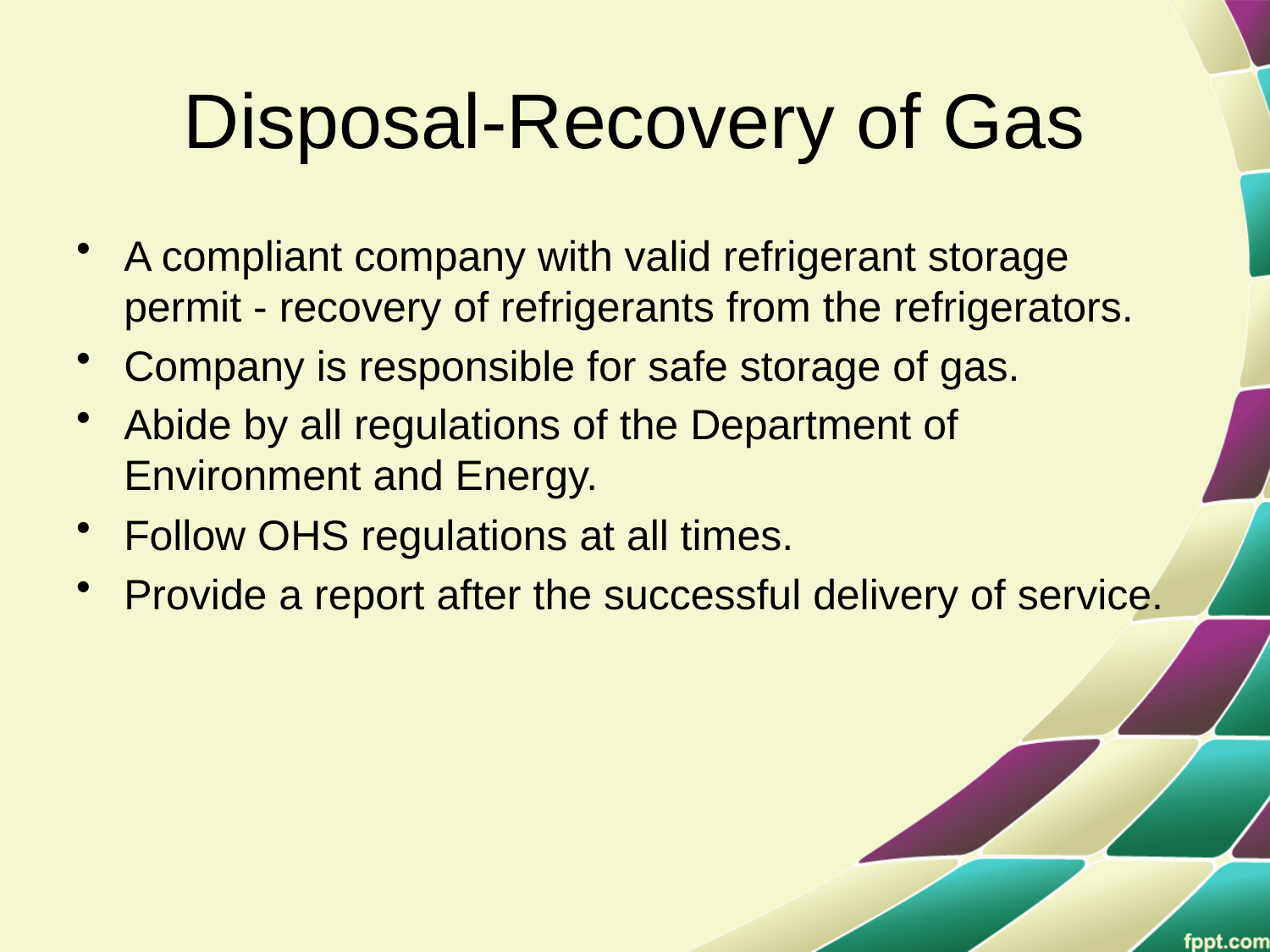

# Disposal-Recovery of Gas
A compliant company with valid refrigerant storage permit - recovery of refrigerants from the refrigerators.
Company is responsible for safe storage of gas.
Abide by all regulations of the Department of Environment and Energy.
Follow OHS regulations at all times.
Provide a report after the successful delivery of service.